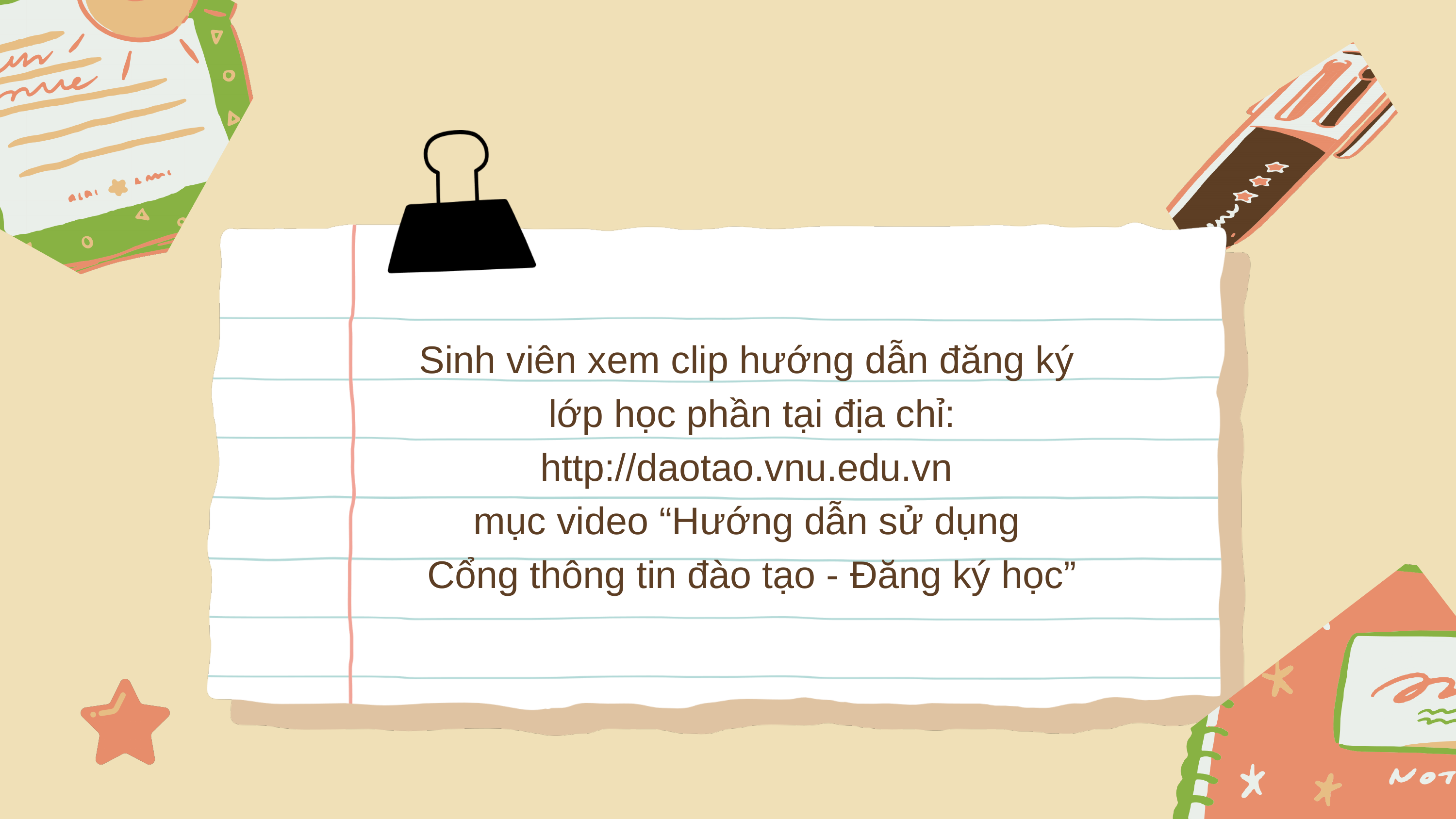

Sinh viên xem clip hướng dẫn đăng ký
lớp học phần tại địa chỉ: http://daotao.vnu.edu.vn
mục video “Hướng dẫn sử dụng
Cổng thông tin đào tạo - Đăng ký học”